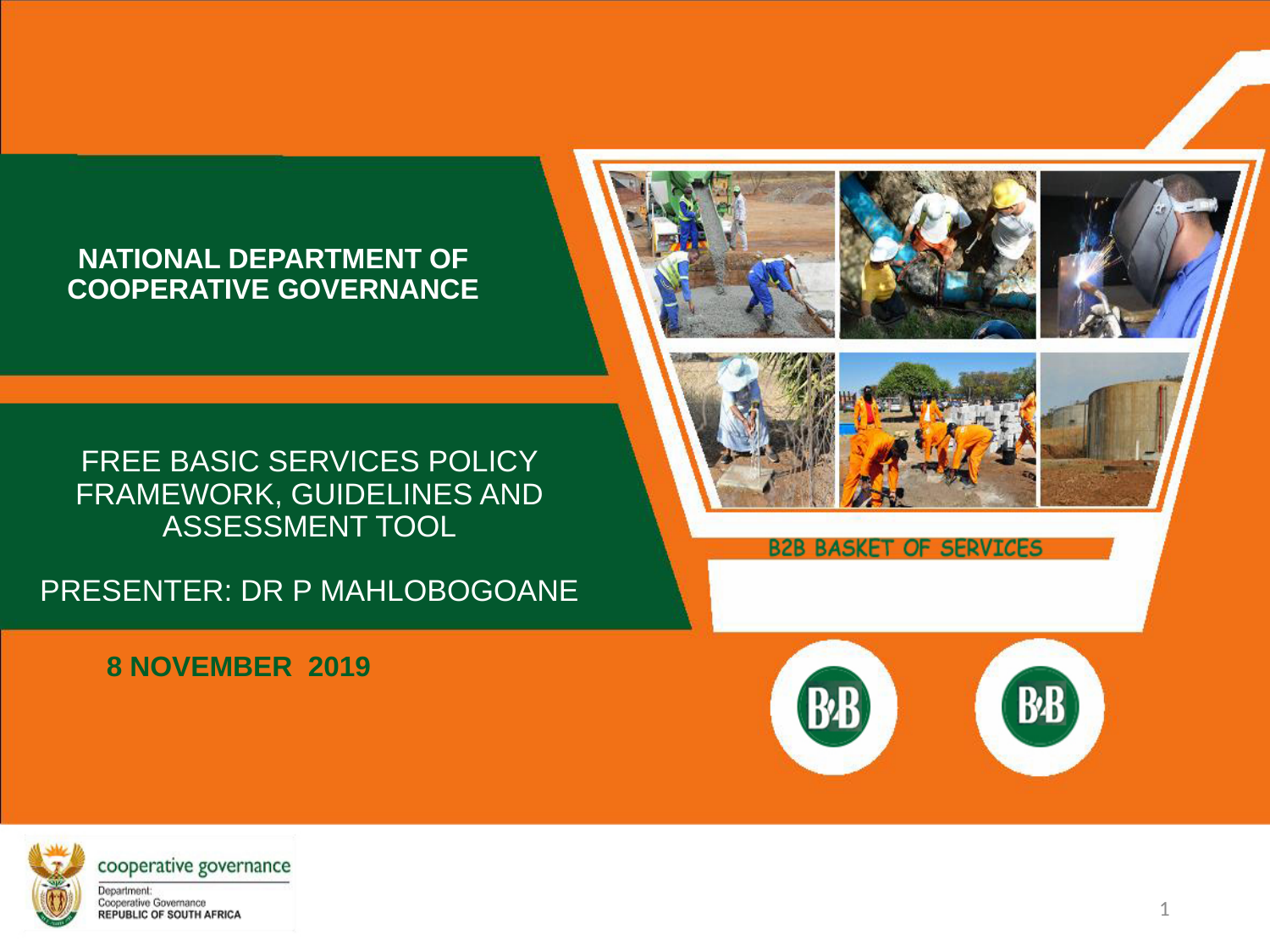

# NATIONAL DEPARTMENT OF COOPERATIVE GOVERNANCE

FREE BASIC SERVICES POLICY FRAMEWORK, GUIDELINES AND ASSESSMENT TOOL

PRESENTER: DR P MAHLOBOGOANE

8 NOVEMBER  2019

1